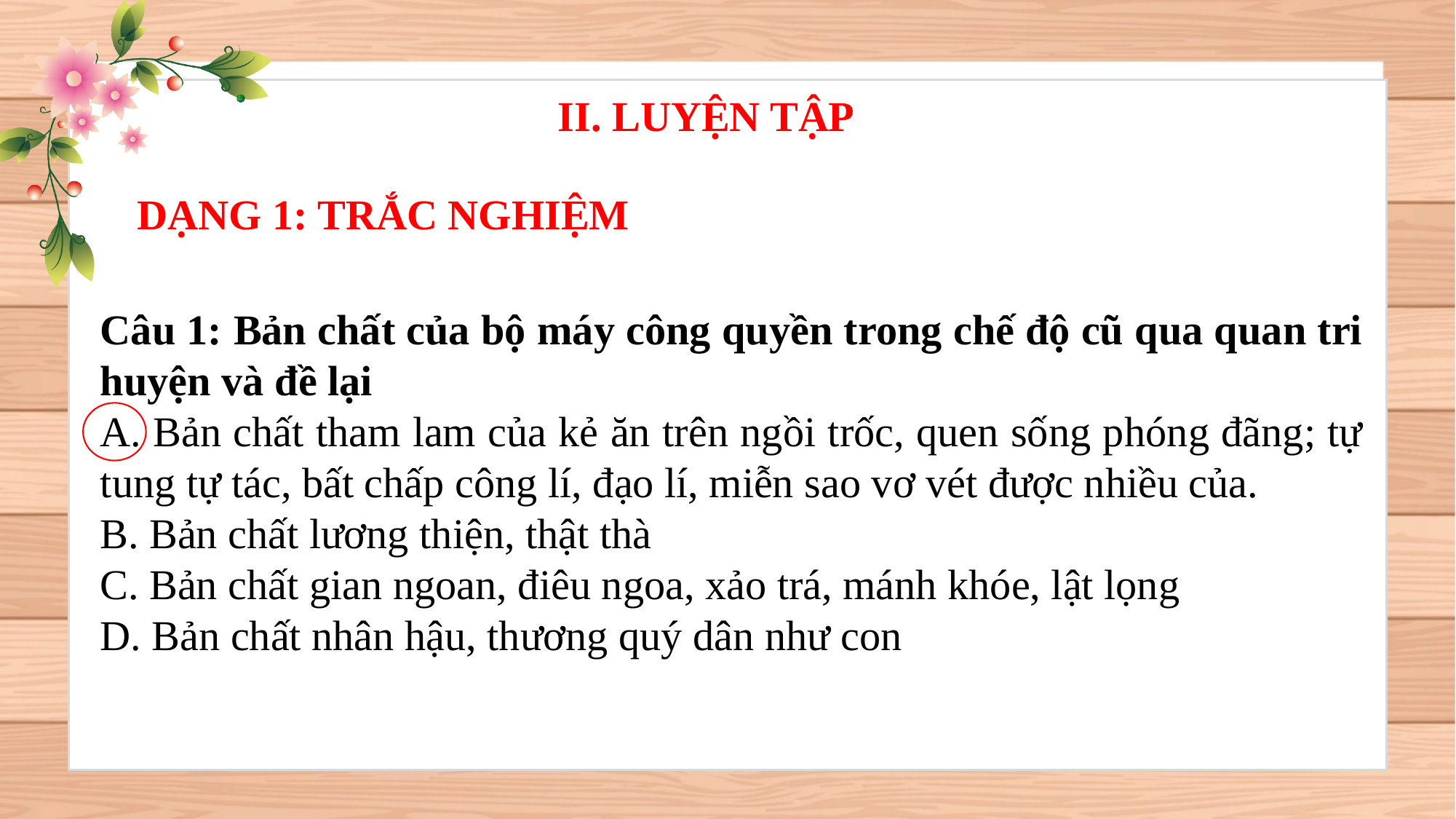

II. LUYỆN TẬP
DẠNG 1: TRẮC NGHIỆM
Câu 1: Bản chất của bộ máy công quyền trong chế độ cũ qua quan tri huyện và đề lại
A. Bản chất tham lam của kẻ ăn trên ngồi trốc, quen sống phóng đãng; tự tung tự tác, bất chấp công lí, đạo lí, miễn sao vơ vét được nhiều của.
B. Bản chất lương thiện, thật thà
C. Bản chất gian ngoan, điêu ngoa, xảo trá, mánh khóe, lật lọng
D. Bản chất nhân hậu, thương quý dân như con